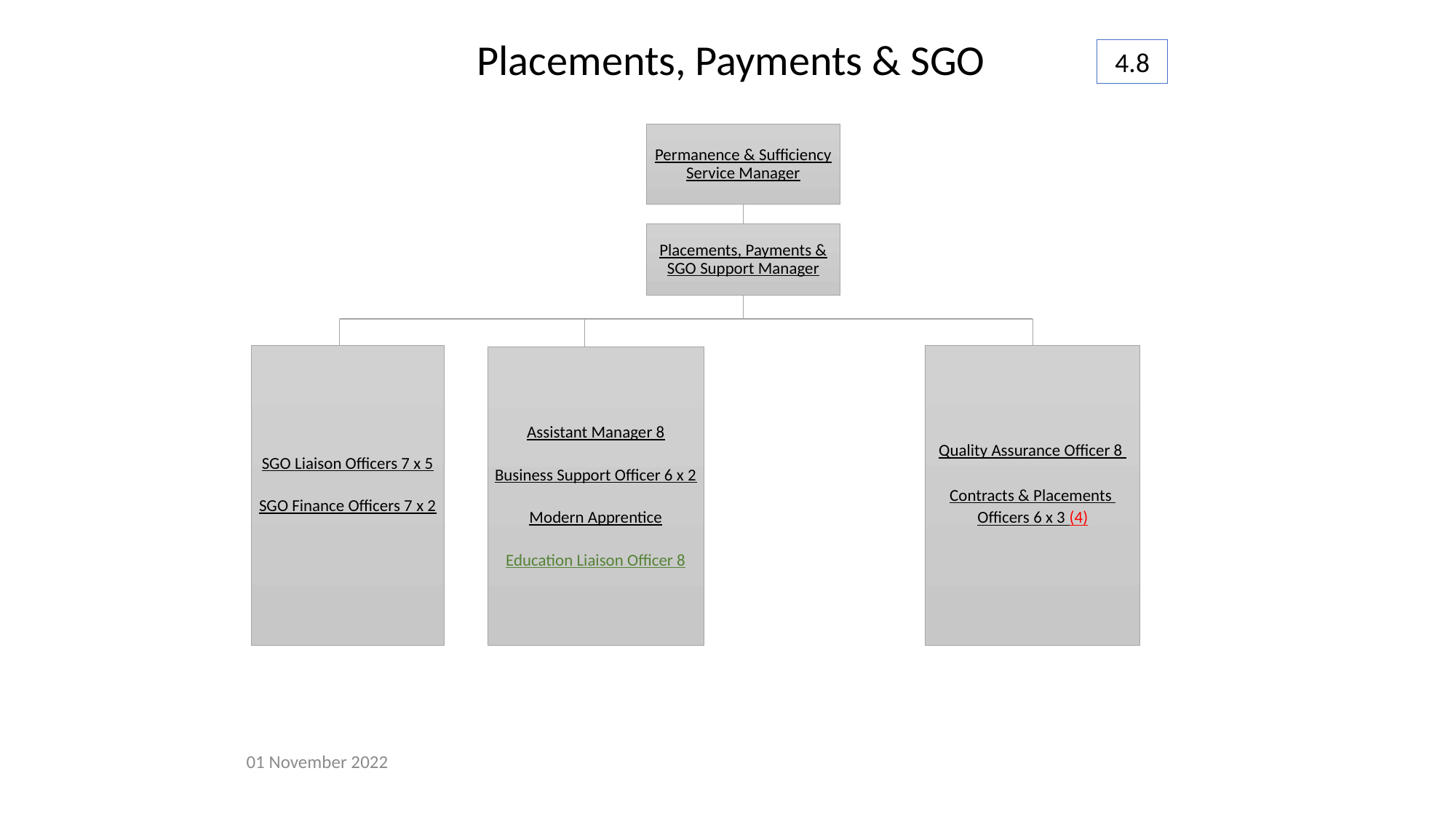

4.8
# Placements, Payments & SGO
Permanence & Sufficiency Service Manager
Placements, Payments & SGO Support Manager
SGO Liaison Officers 7 x 5

SGO Finance Officers 7 x 2

Assistant Manager 8

Business Support Officer 6 x 2

Modern Apprentice

Education Liaison Officer 8
Quality Assurance Officer 8

Contracts & Placements
Officers 6 x 3 (4)

01 November 2022